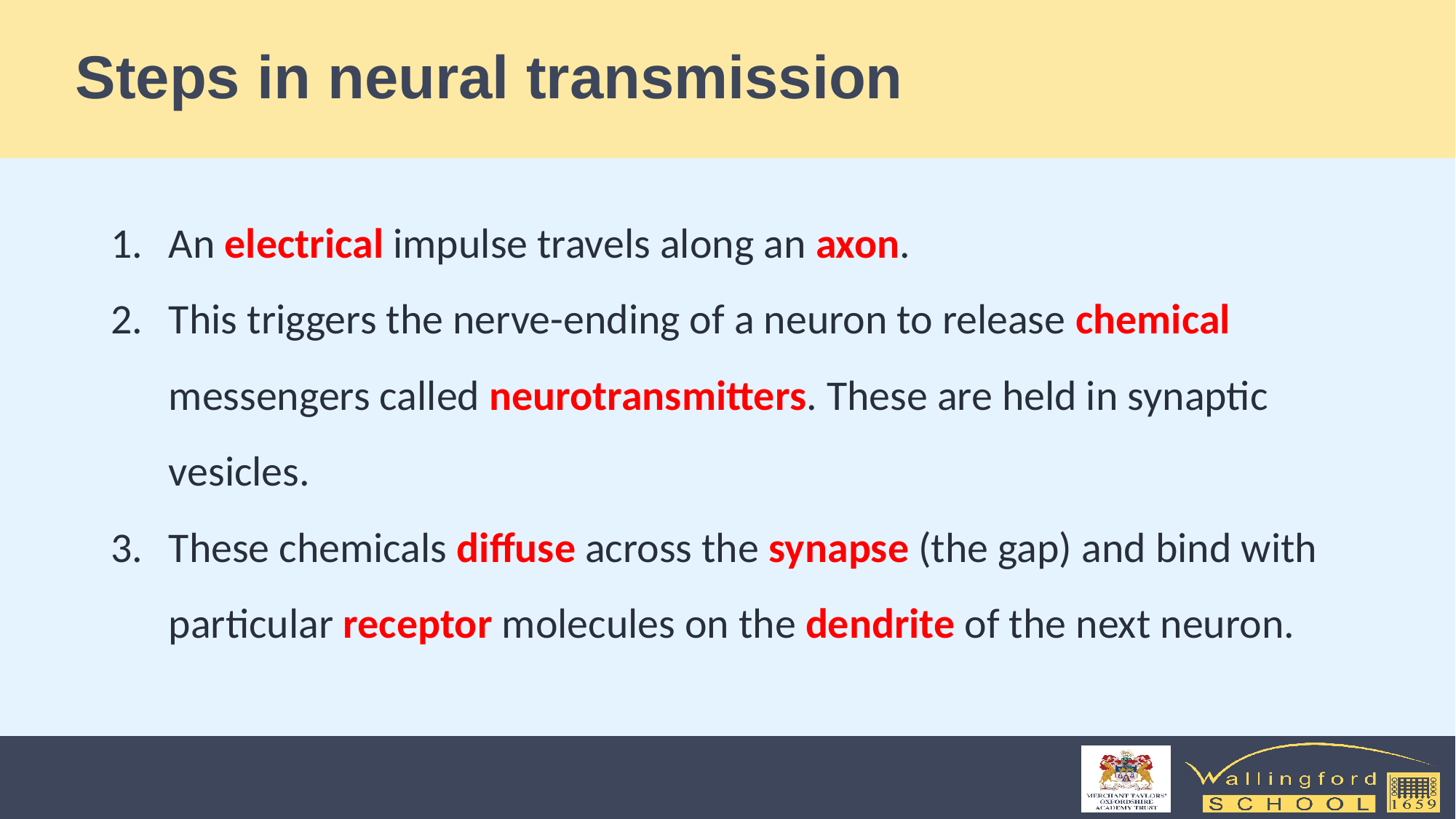

# Steps in neural transmission
An electrical impulse travels along an axon.
This triggers the nerve-ending of a neuron to release chemical messengers called neurotransmitters. These are held in synaptic vesicles.
These chemicals diffuse across the synapse (the gap) and bind with particular receptor molecules on the dendrite of the next neuron.